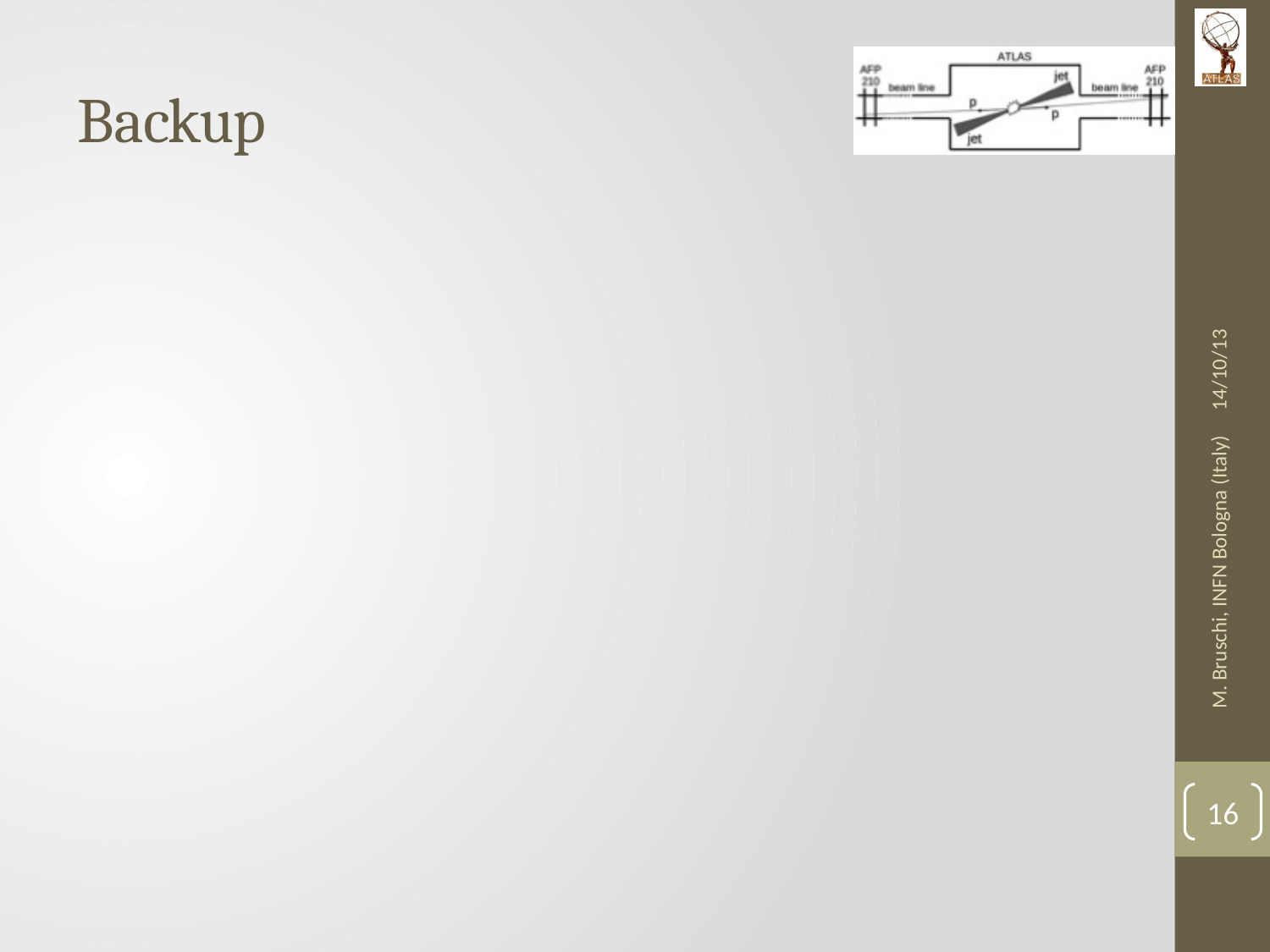

# Backup

14/10/13
M. Bruschi, INFN Bologna (Italy)
16